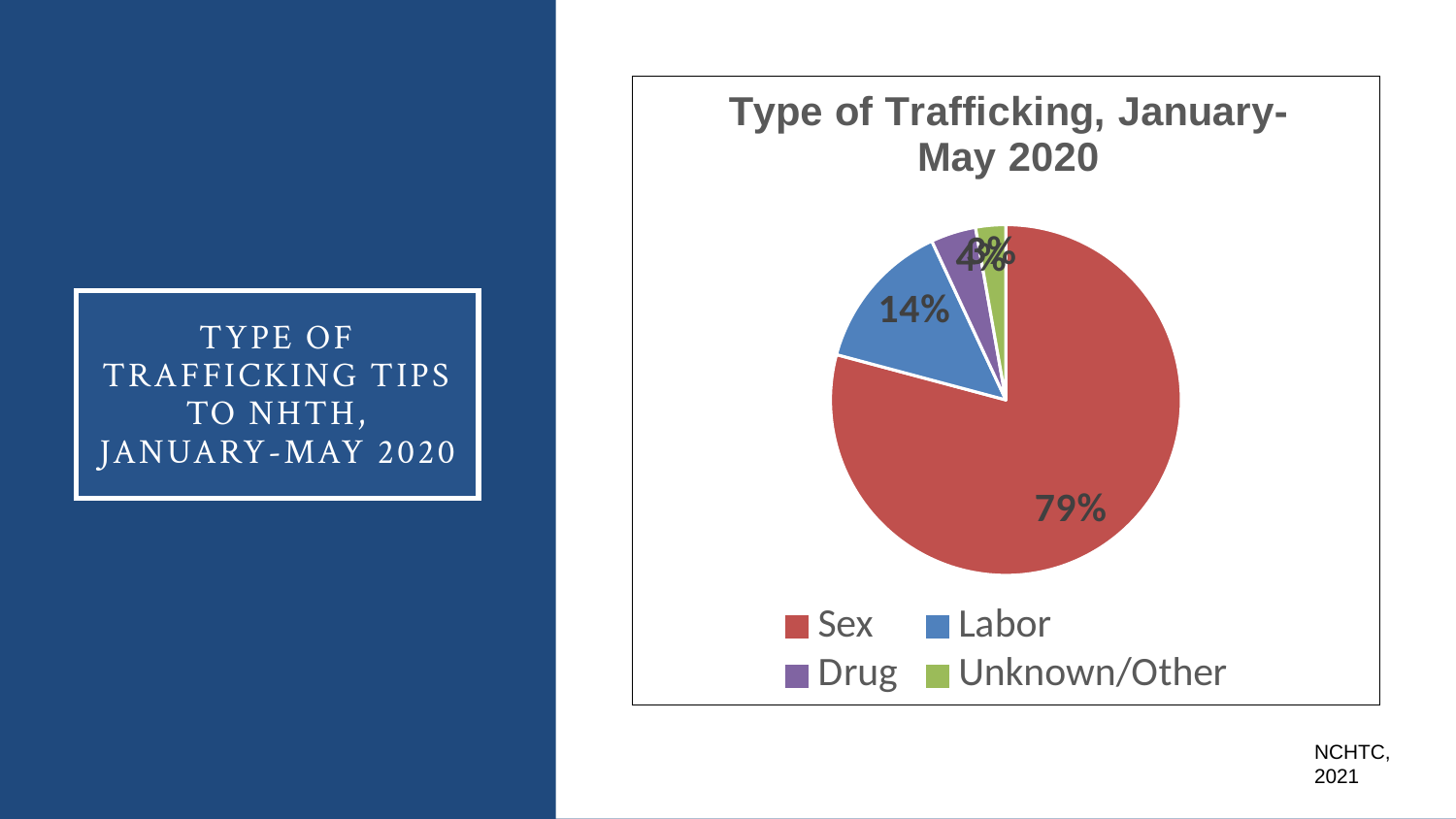

### Chart: Type of Trafficking, January-May 2020

| Category |  |
|---|---|
| Sex | 57.0 |
| Labor | 10.0 |
| Drug | 3.0 |
| Unknown/Other | 2.0 |
Type of Trafficking tips to NHTH, January-may 2020
NCHTC, 2021